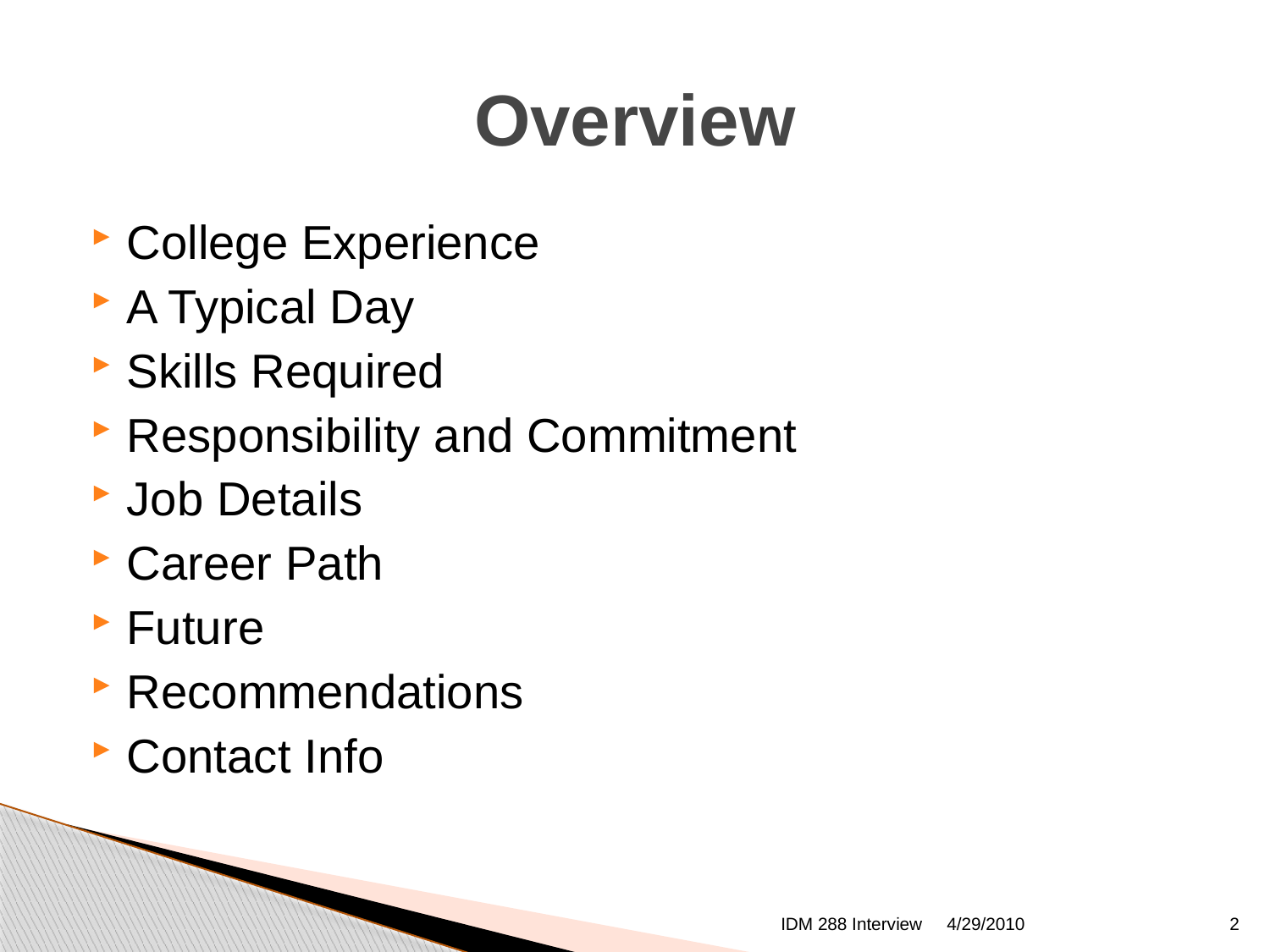

# Overview
College Experience
A Typical Day
Skills Required
Responsibility and Commitment
Job Details
Career Path
Future
Recommendations
Contact Info

IDM 288 Interview
4/29/2010
2